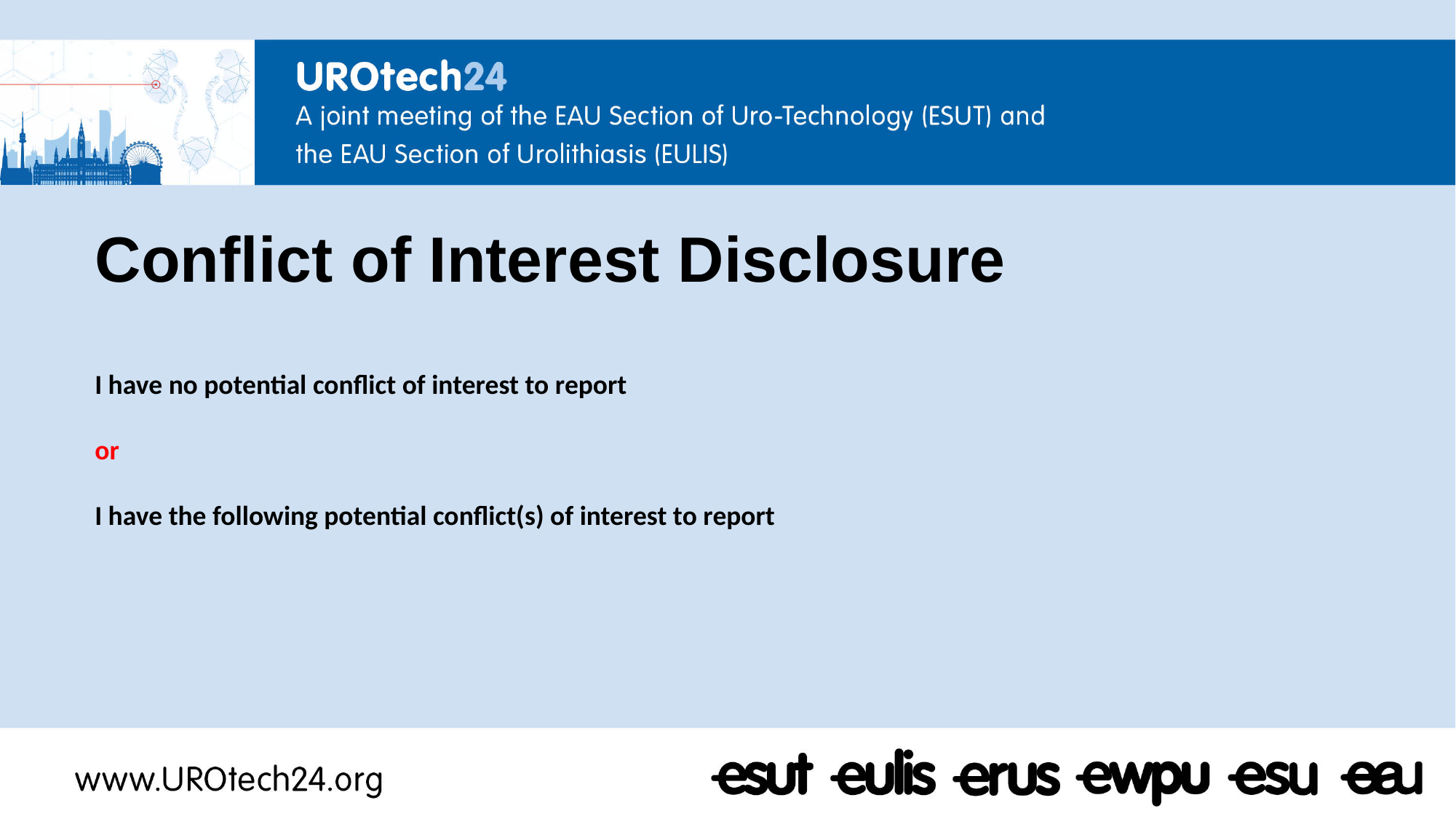

# Conflict of Interest Disclosure

I have no potential conflict of interest to report

or

I have the following potential conflict(s) of interest to report